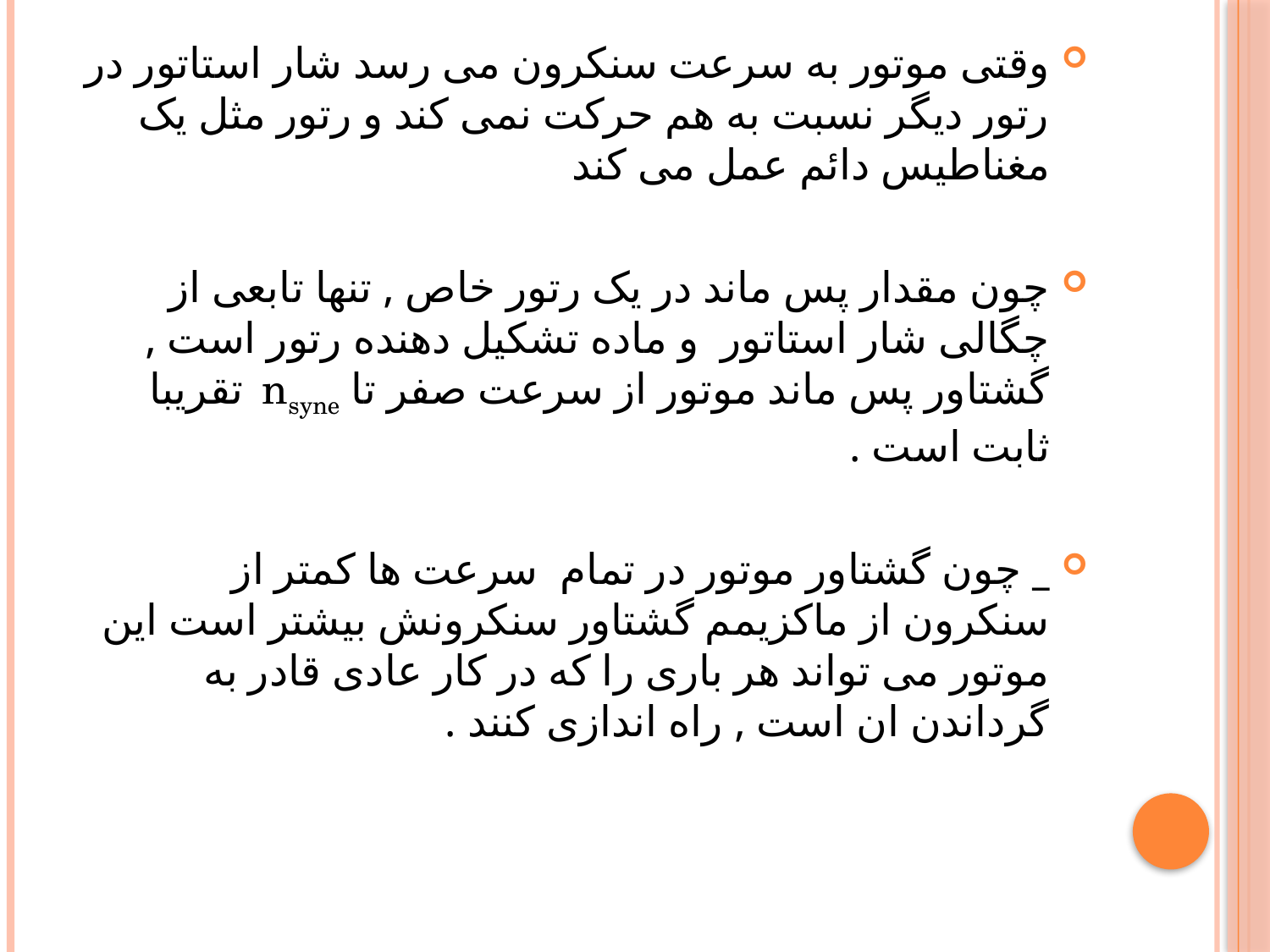

وقتی موتور به سرعت سنکرون می رسد شار استاتور در رتور دیگر نسبت به هم حرکت نمی کند و رتور مثل یک مغناطیس دائم عمل می کند

چون مقدار پس ماند در یک رتور خاص , تنها تابعی از چگالی شار استاتور  و ماده تشکیل دهنده رتور است , گشتاور پس ماند موتور از سرعت صفر تا nsyne   تقریبا ثابت است .

_ چون گشتاور موتور در تمام  سرعت ها کمتر از سنکرون از ماکزیمم گشتاور سنکرونش بیشتر است این موتور می تواند هر باری را که در کار عادی قادر به گرداندن ان است , راه اندازی کنند .